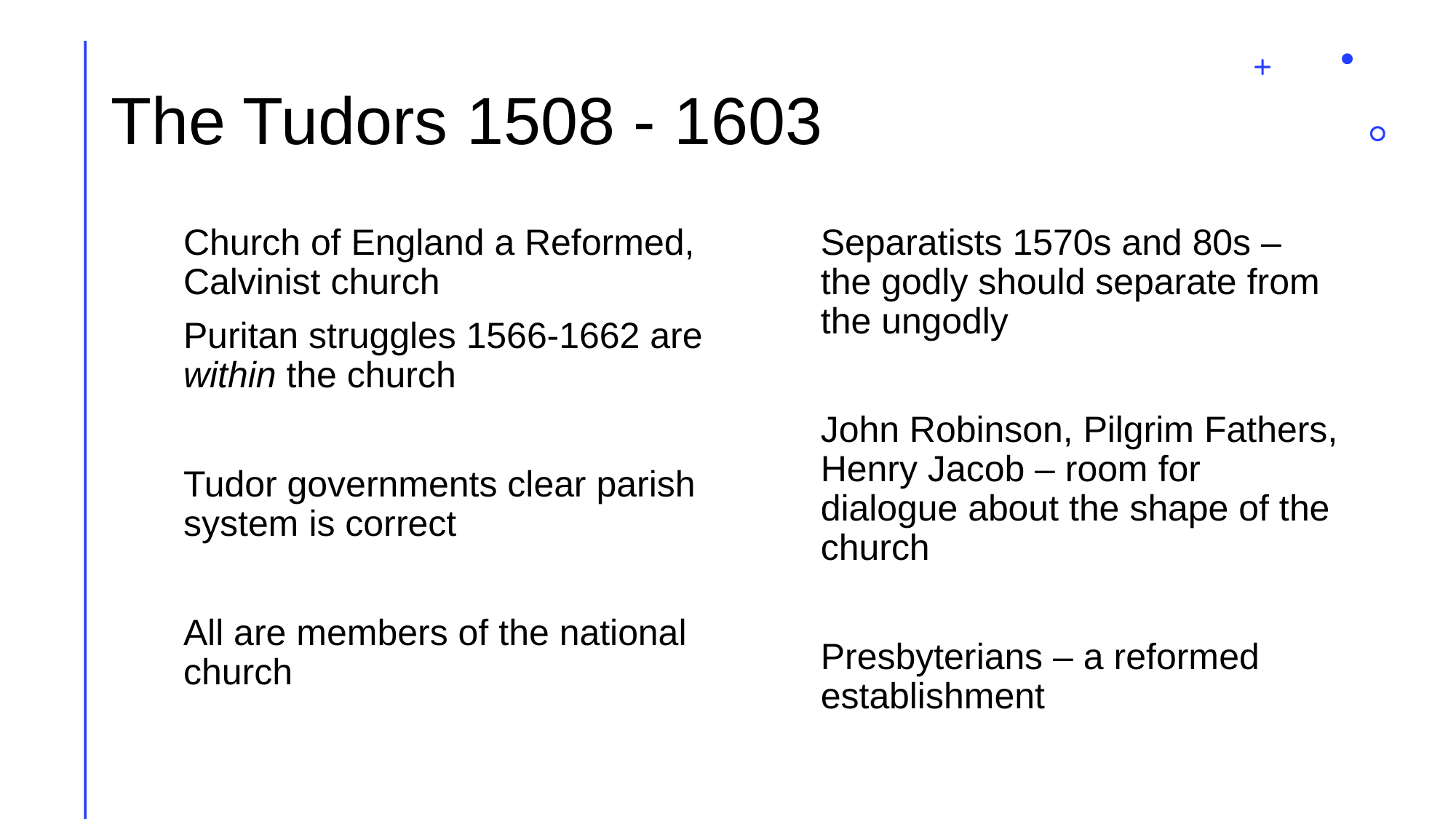

# The Tudors 1508 - 1603
Church of England a Reformed, Calvinist church
Puritan struggles 1566-1662 are within the church

Tudor governments clear parish system is correct

All are members of the national church
Separatists 1570s and 80s – the godly should separate from the ungodly

John Robinson, Pilgrim Fathers, Henry Jacob – room for dialogue about the shape of the church

Presbyterians – a reformed establishment